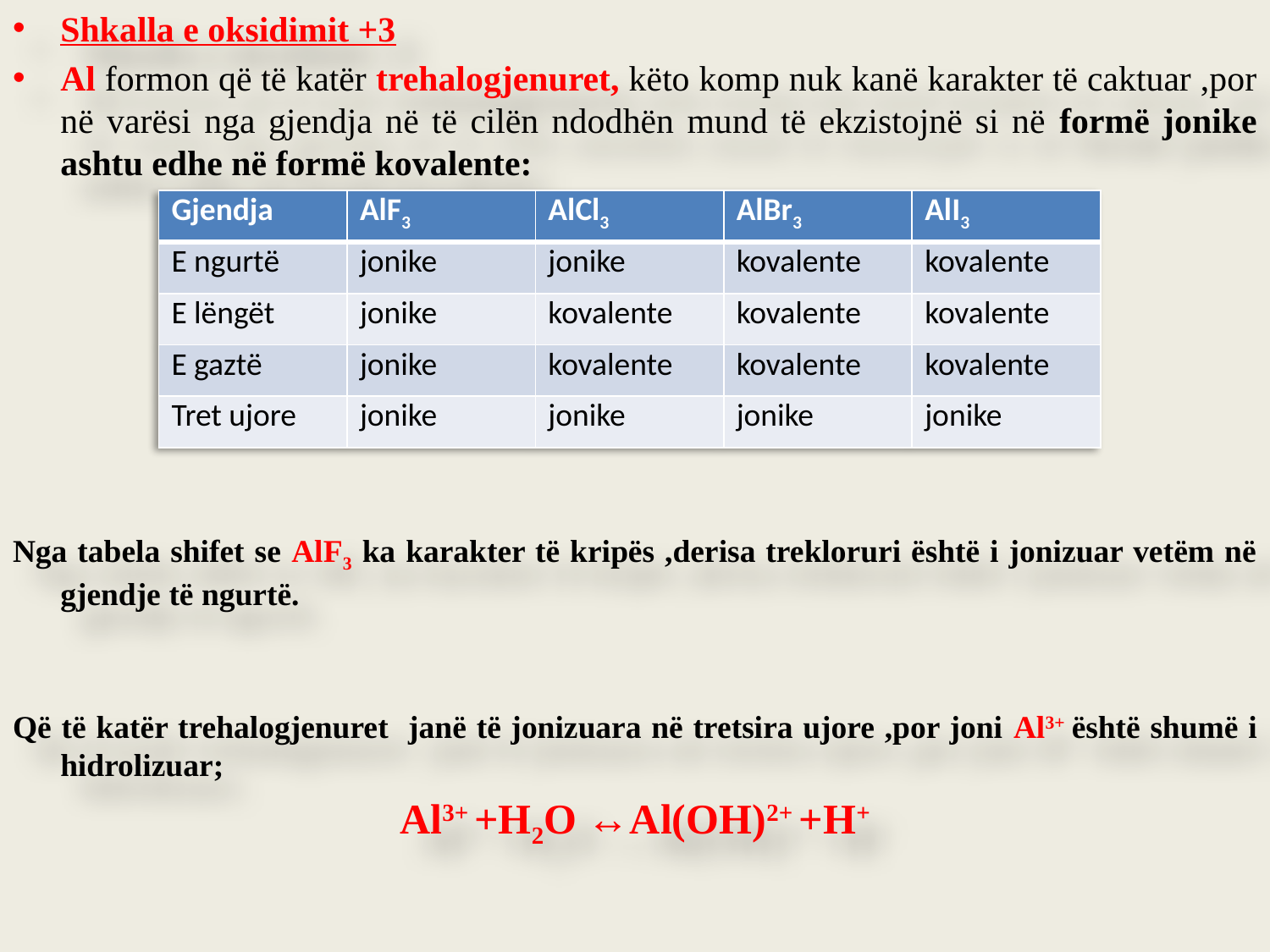

Shkalla e oksidimit +3
Al formon që të katër trehalogjenuret, këto komp nuk kanë karakter të caktuar ,por në varësi nga gjendja në të cilën ndodhën mund të ekzistojnë si në formë jonike ashtu edhe në formë kovalente:

Nga tabela shifet se AlF3 ka karakter të kripës ,derisa trekloruri është i jonizuar vetëm në gjendje të ngurtë.

Që të katër trehalogjenuret  janë të jonizuara në tretsira ujore ,por joni Al3+ është shumë i hidrolizuar;
Al3+ +H2O ↔Al(OH)2+ +H+

| Gjendja | AlF3 | AlCl3 | AlBr3 | AlI3 |
| --- | --- | --- | --- | --- |
| E ngurtë | jonike | jonike | kovalente | kovalente |
| E lëngët | jonike | kovalente | kovalente | kovalente |
| E gaztë | jonike | kovalente | kovalente | kovalente |
| Tret ujore | jonike | jonike | jonike | jonike |